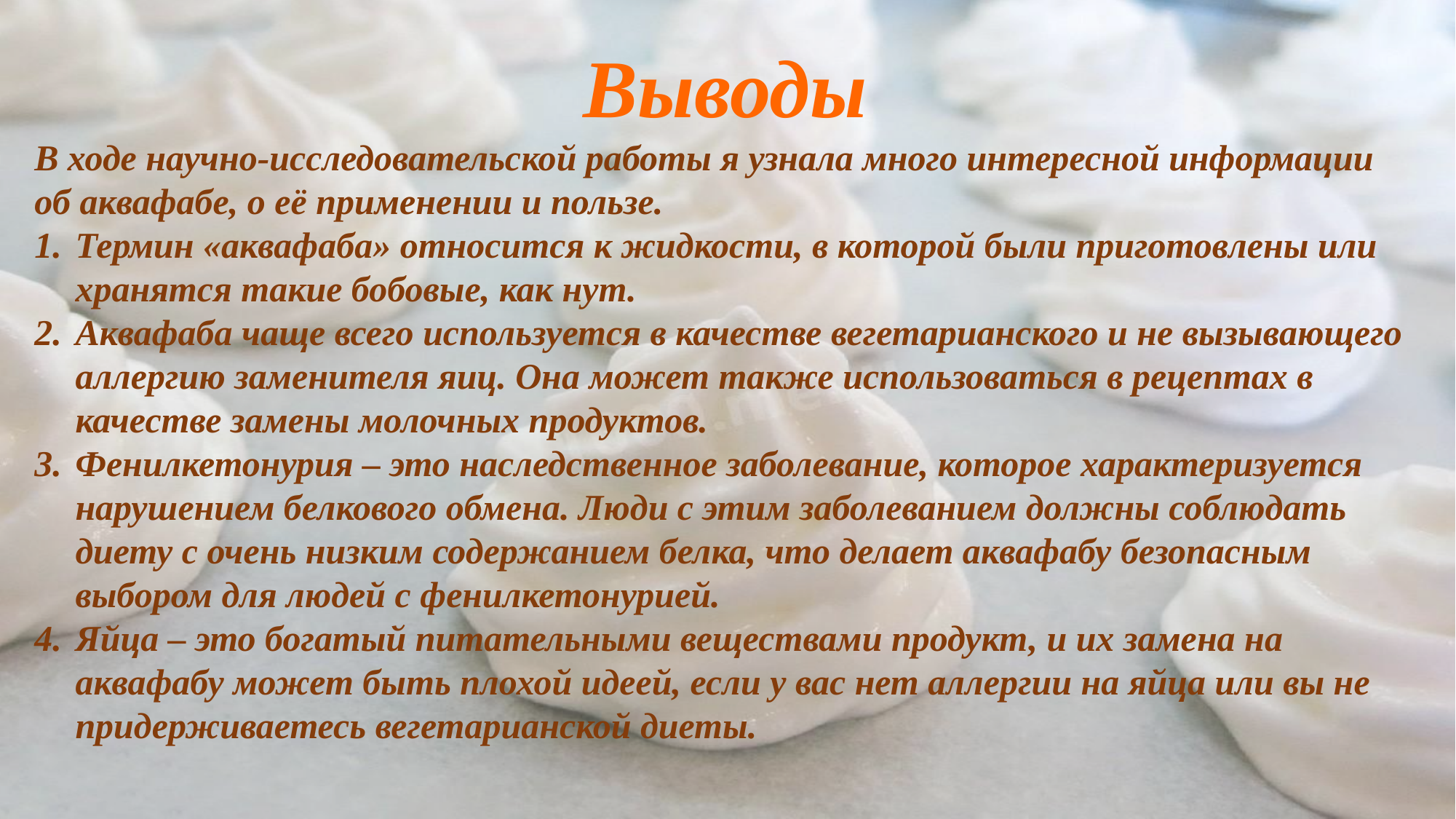

Выводы
В ходе научно-исследовательской работы я узнала много интересной информации об аквафабе, о её применении и пользе.
Термин «аквафаба» относится к жидкости, в которой были приготовлены или хранятся такие бобовые, как нут.
Аквафаба чаще всего используется в качестве вегетарианского и не вызывающего аллергию заменителя яиц. Она может также использоваться в рецептах в качестве замены молочных продуктов.
Фенилкетонурия – это наследственное заболевание, которое характеризуется нарушением белкового обмена. Люди с этим заболеванием должны соблюдать диету с очень низким содержанием белка, что делает аквафабу безопасным выбором для людей с фенилкетонурией.
Яйца – это богатый питательными веществами продукт, и их замена на аквафабу может быть плохой идеей, если у вас нет аллергии на яйца или вы не придерживаетесь вегетарианской диеты.